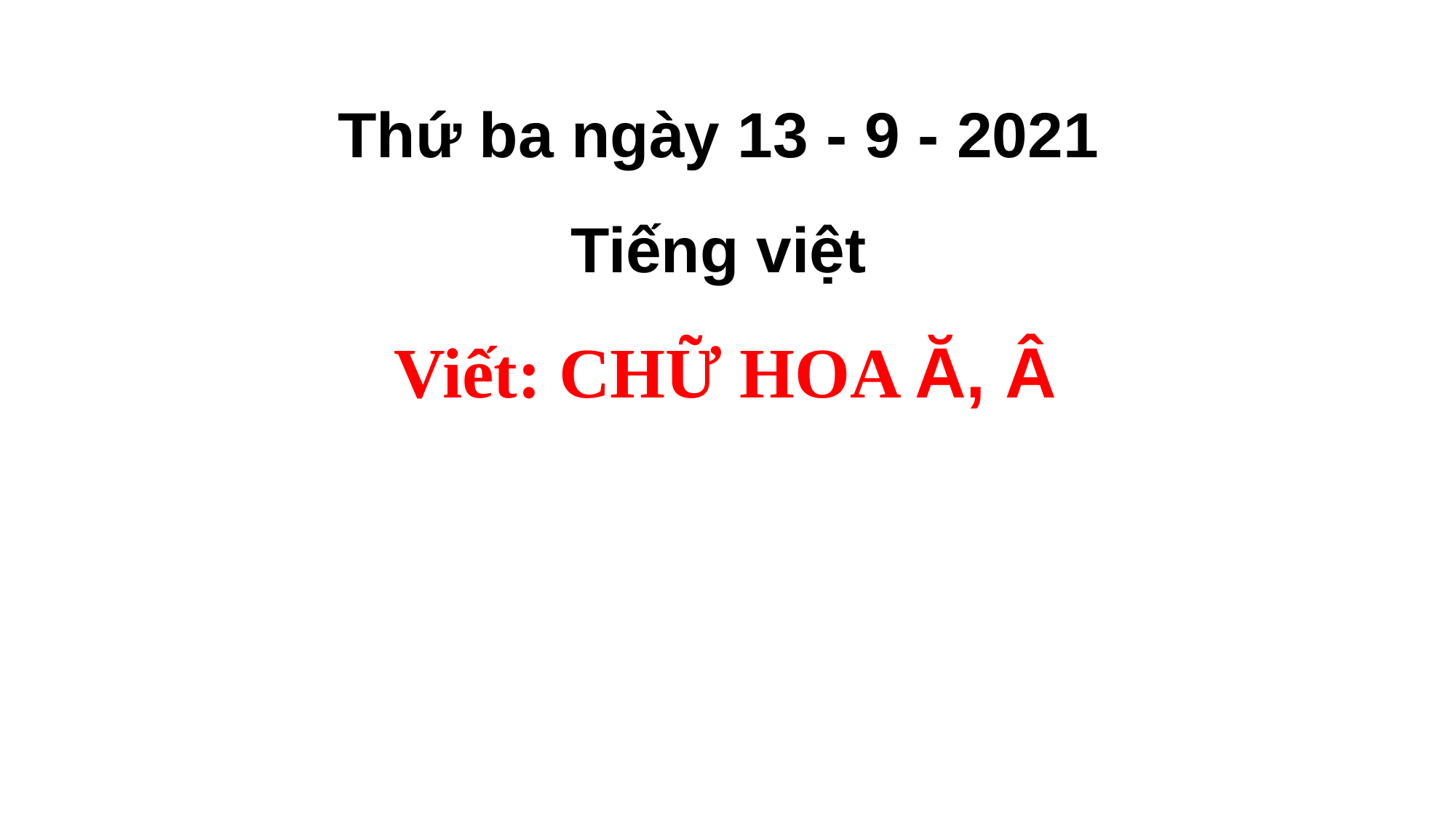

Thứ ba ngày 13 - 9 - 2021
Tiếng việt
Viết: CHỮ HOA Ă, Â